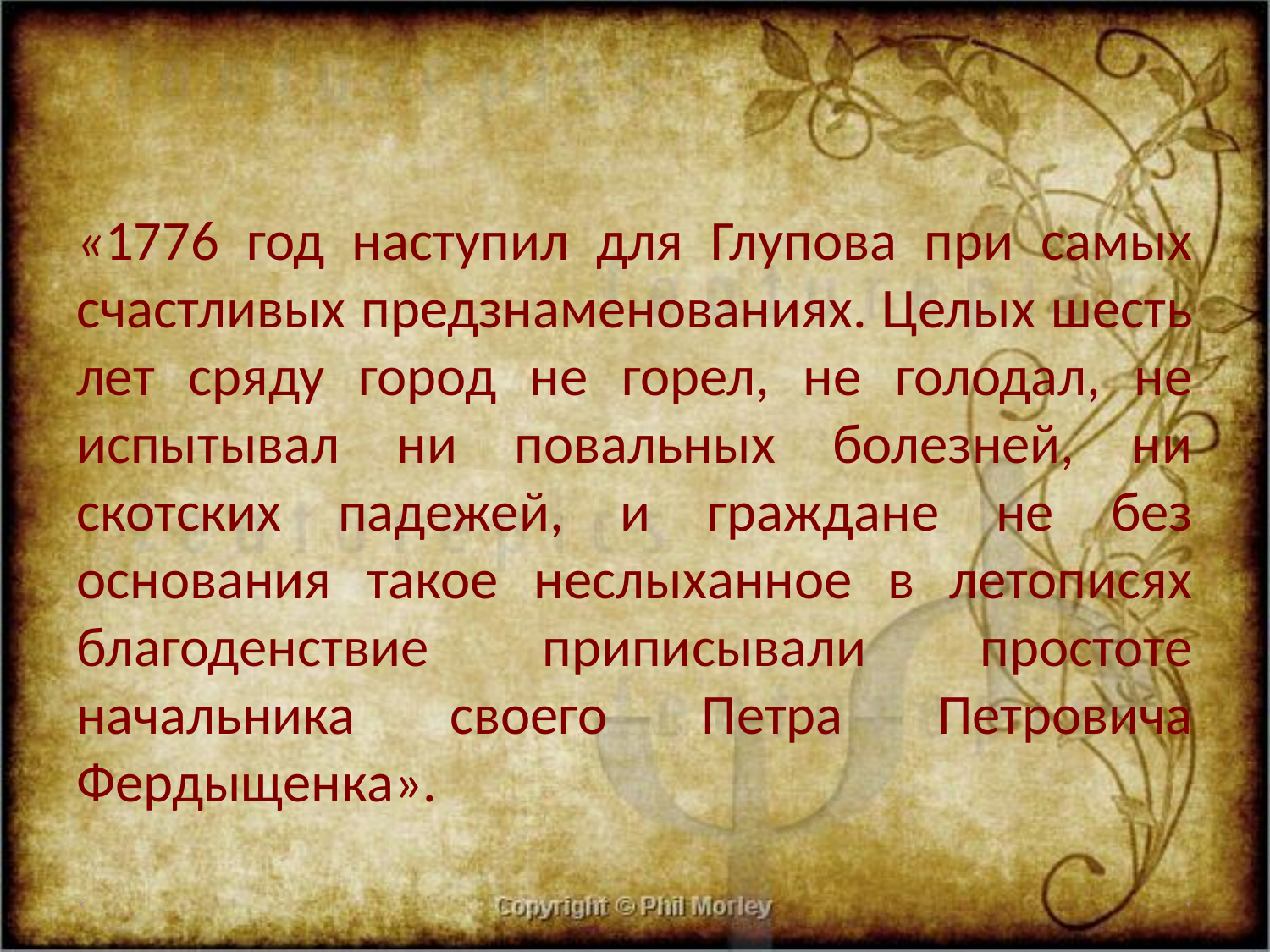

«1776 год наступил для Глупова при самых счастливых предзнаменованиях. Целых шесть лет сряду город не горел, не голодал, не испытывал ни повальных болезней, ни скотских падежей, и граждане не без основания такое неслыханное в летописях благоденствие приписывали простоте начальника своего Петра Петровича Фердыщенка».

*
*